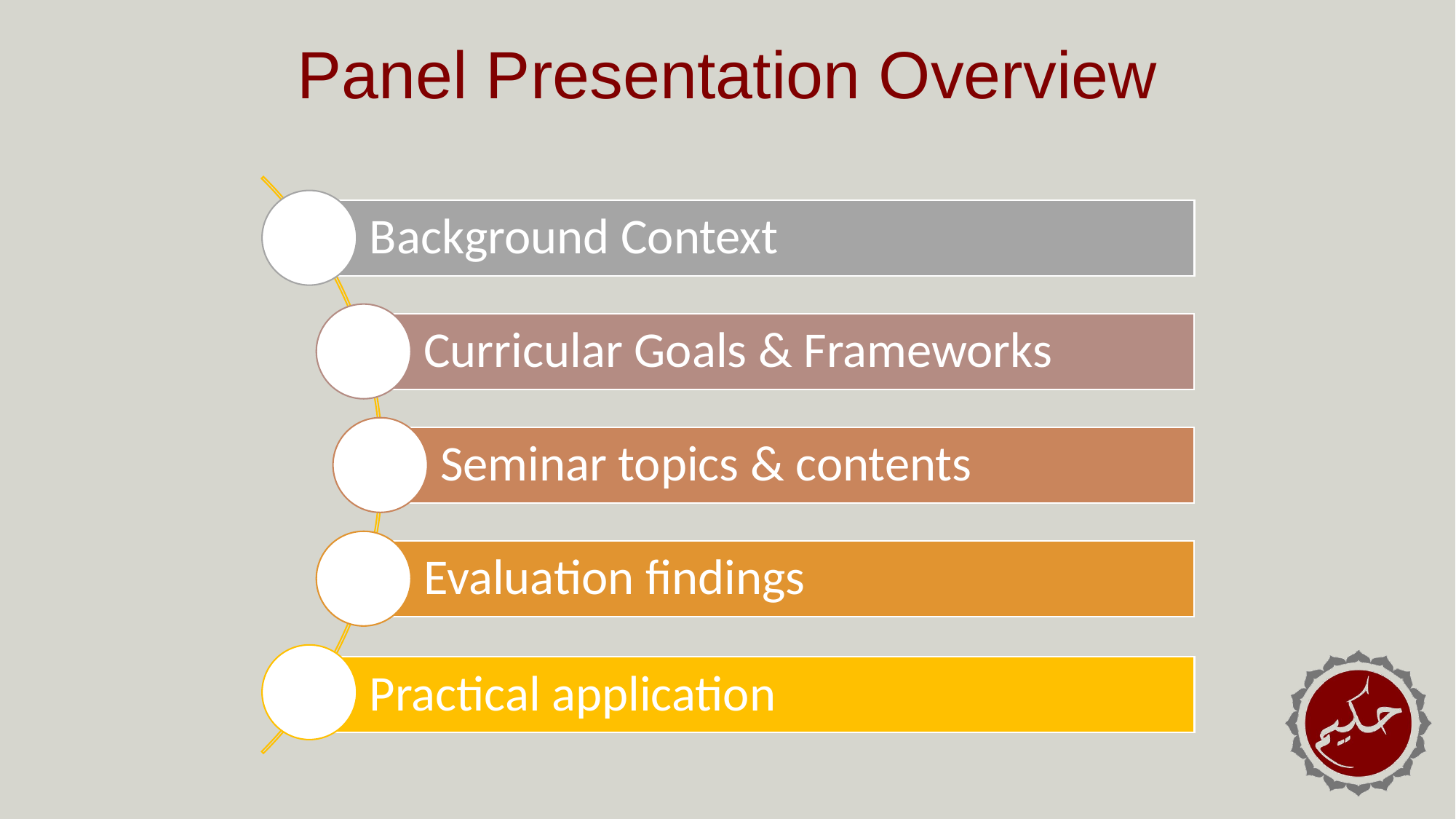

# Panel Presentation Overview
Background Context
Curricular Goals & Frameworks
Seminar topics & contents
Evaluation findings
Practical application